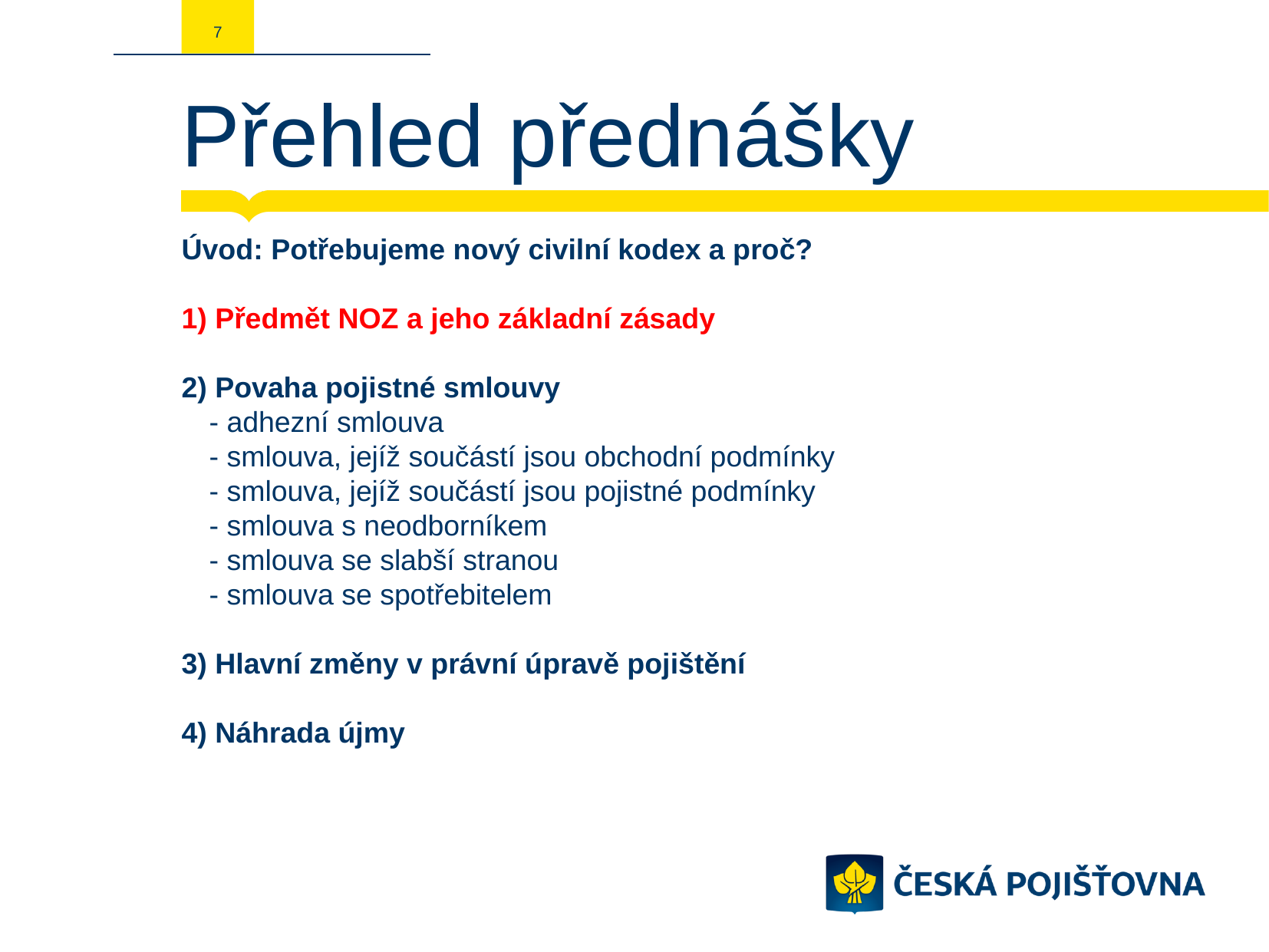

7
# Přehled přednášky
Úvod: Potřebujeme nový civilní kodex a proč?

1) Předmět NOZ a jeho základní zásady

2) Povaha pojistné smlouvy
	- adhezní smlouva
	- smlouva, jejíž součástí jsou obchodní podmínky
	- smlouva, jejíž součástí jsou pojistné podmínky
	- smlouva s neodborníkem
	- smlouva se slabší stranou
	- smlouva se spotřebitelem

3) Hlavní změny v právní úpravě pojištění

4) Náhrada újmy